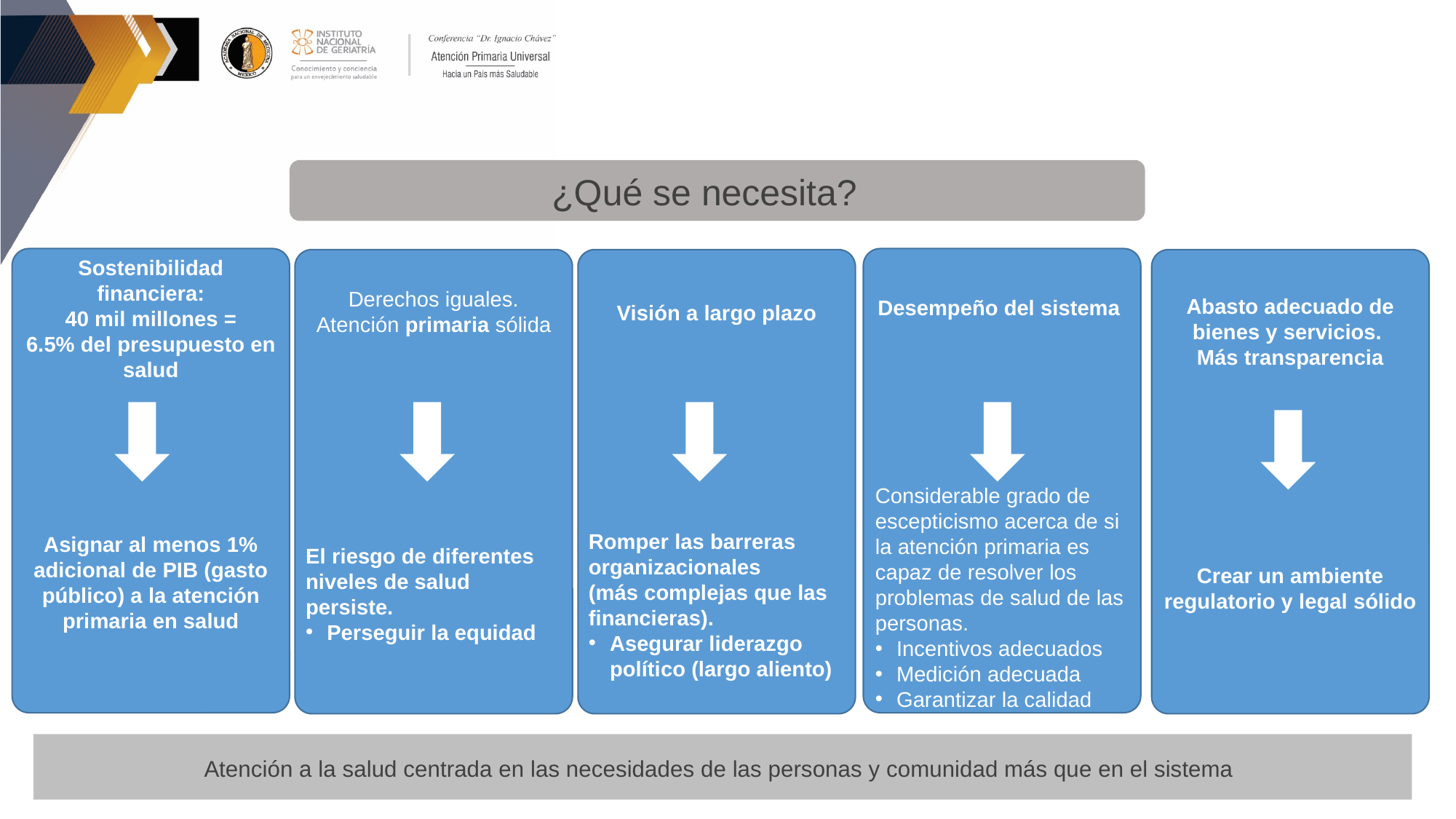

¿Qué se necesita?

Sostenibilidad financiera:
40 mil millones =
6.5% del presupuesto en salud

Derechos iguales.
Atención primaria sólida
Abasto adecuado de bienes y servicios.
Más transparencia
Desempeño del sistema
Visión a largo plazo

Considerable grado de escepticismo acerca de si la atención primaria es capaz de resolver los problemas de salud de las personas.
Incentivos adecuados
Medición adecuada
Garantizar la calidad
Romper las barreras organizacionales
(más complejas que las financieras).
Asegurar liderazgo político (largo aliento)
Asignar al menos 1% adicional de PIB (gasto público) a la atención primaria en salud
El riesgo de diferentes niveles de salud persiste.
Perseguir la equidad
Crear un ambiente regulatorio y legal sólido

Atención a la salud centrada en las necesidades de las personas y comunidad más que en el sistema